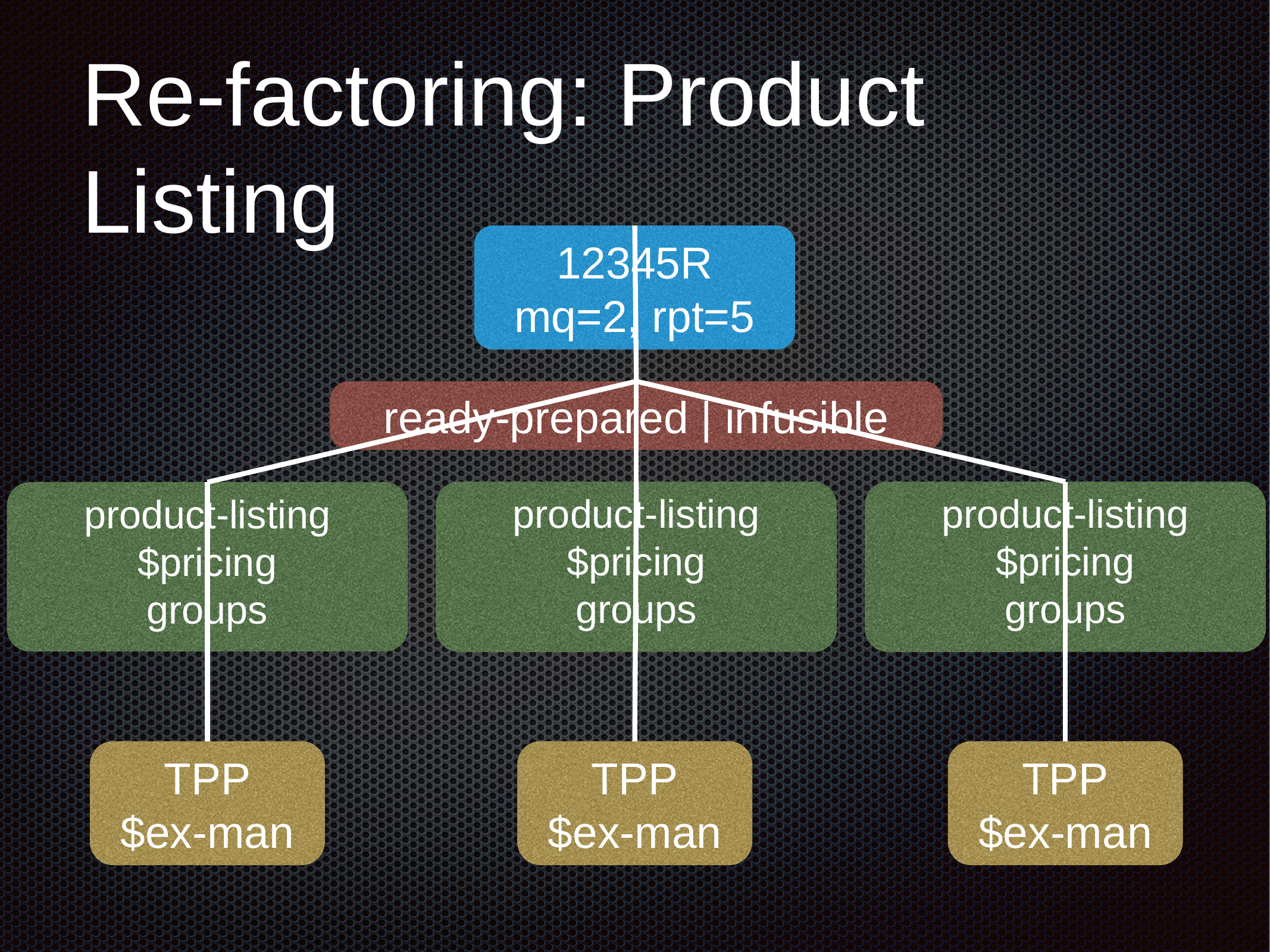

# Re-factoring: Product Listing
12345R
mq=2, rpt=5

ready-prepared | infusible
product-listing
$pricing
groups
product-listing
$pricing
groups
product-listing
$pricing
groups
TPP
$ex-man
TPP
$ex-man
TPP
$ex-man